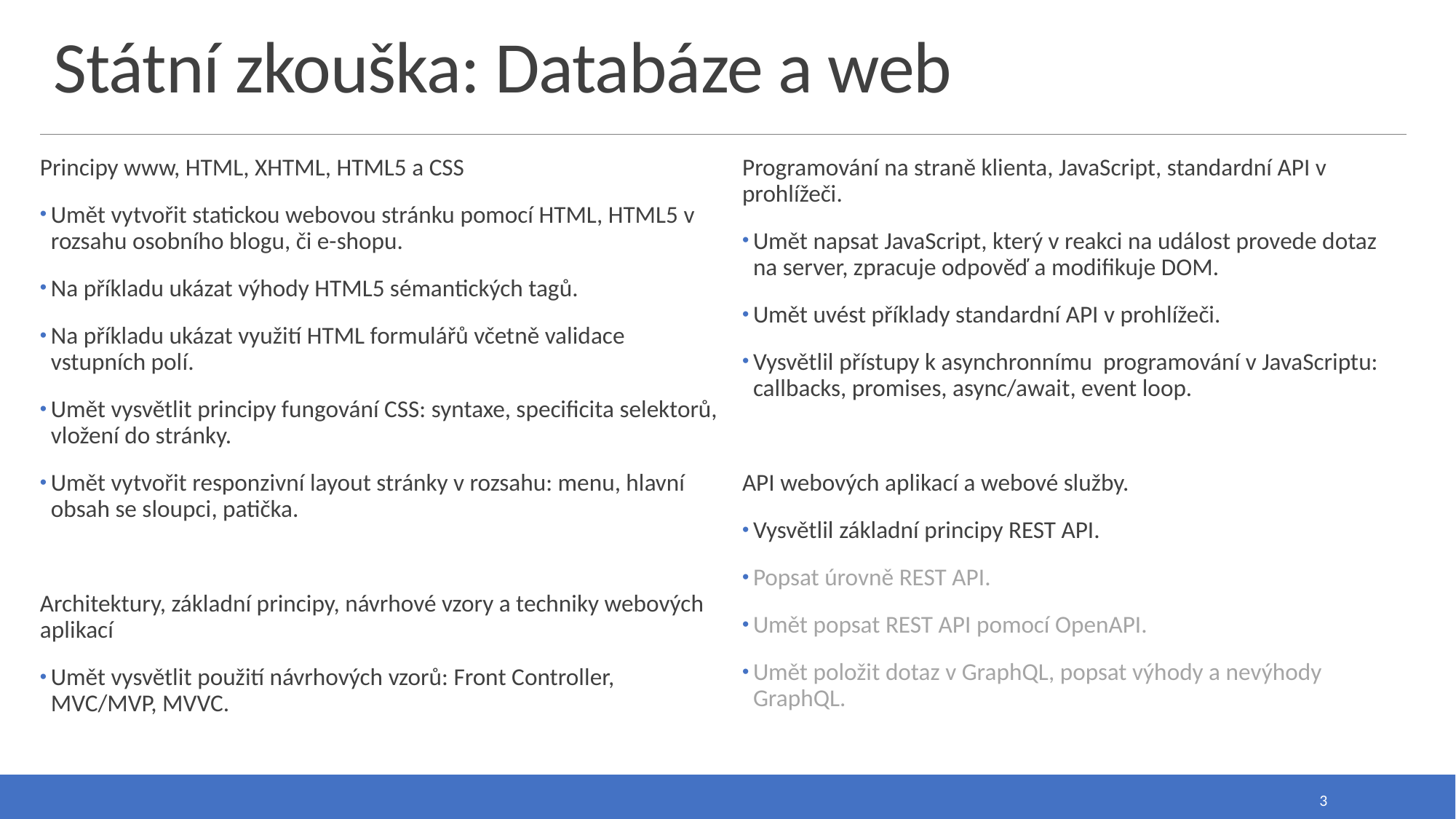

# Státní zkouška: Databáze a web
Principy www, HTML, XHTML, HTML5 a CSS
Umět vytvořit statickou webovou stránku pomocí HTML, HTML5 v rozsahu osobního blogu, či e-shopu.
Na příkladu ukázat výhody HTML5 sémantických tagů.
Na příkladu ukázat využití HTML formulářů včetně validace vstupních polí.
Umět vysvětlit principy fungování CSS: syntaxe, specificita selektorů, vložení do stránky.
Umět vytvořit responzivní layout stránky v rozsahu: menu, hlavní obsah se sloupci, patička.

Architektury, základní principy, návrhové vzory a techniky webových aplikací
Umět vysvětlit použití návrhových vzorů: Front Controller, MVC/MVP, MVVC.
Programování na straně klienta, JavaScript, standardní API v prohlížeči.
Umět napsat JavaScript, který v reakci na událost provede dotaz na server, zpracuje odpověď a modifikuje DOM.
Umět uvést příklady standardní API v prohlížeči.
Vysvětlil přístupy k asynchronnímu  programování v JavaScriptu: callbacks, promises, async/await, event loop.

API webových aplikací a webové služby.
Vysvětlil základní principy REST API.
Popsat úrovně REST API.
Umět popsat REST API pomocí OpenAPI.
Umět položit dotaz v GraphQL, popsat výhody a nevýhody GraphQL.
3